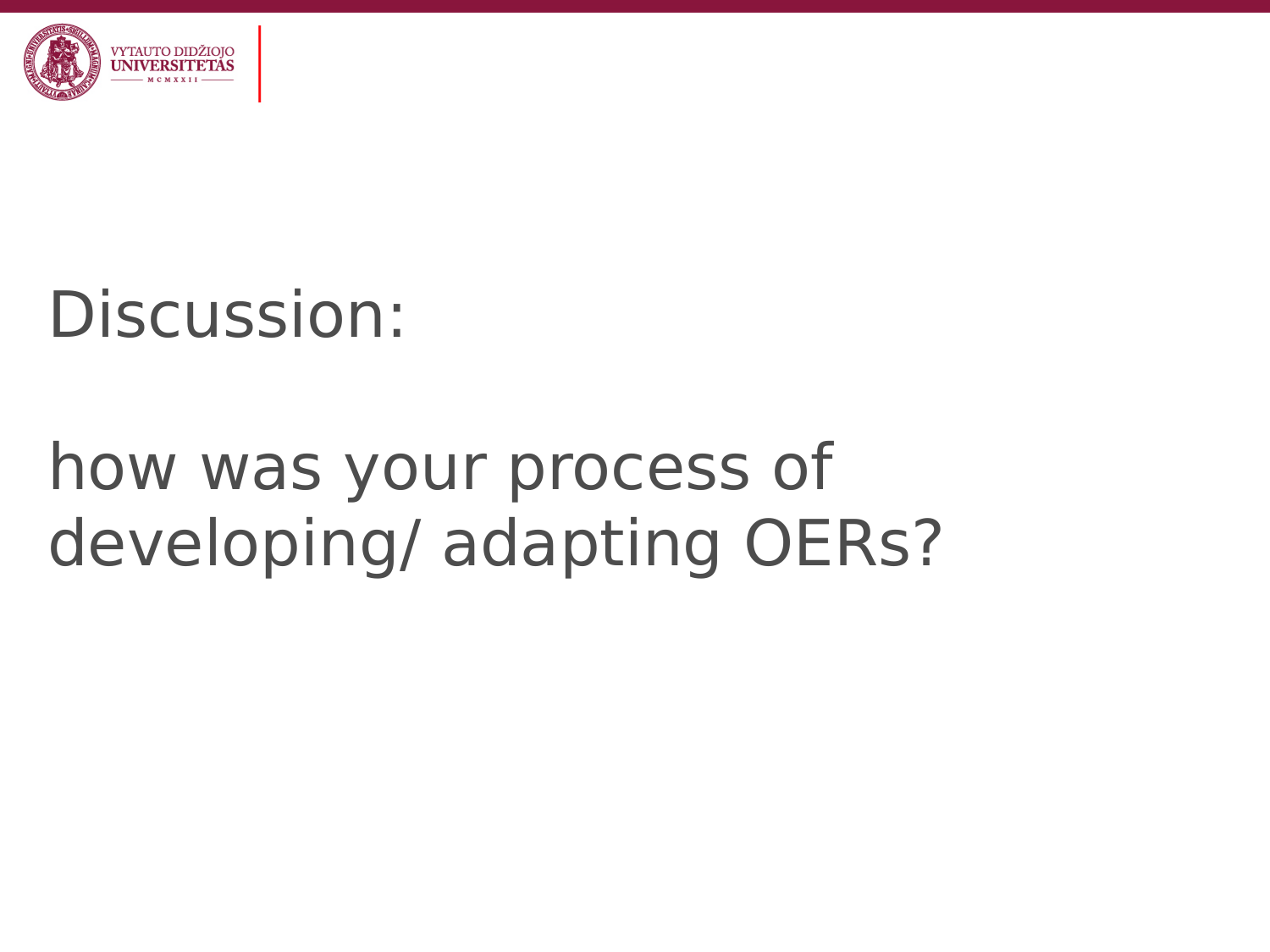

# Discussion: how was your process of developing/ adapting OERs?